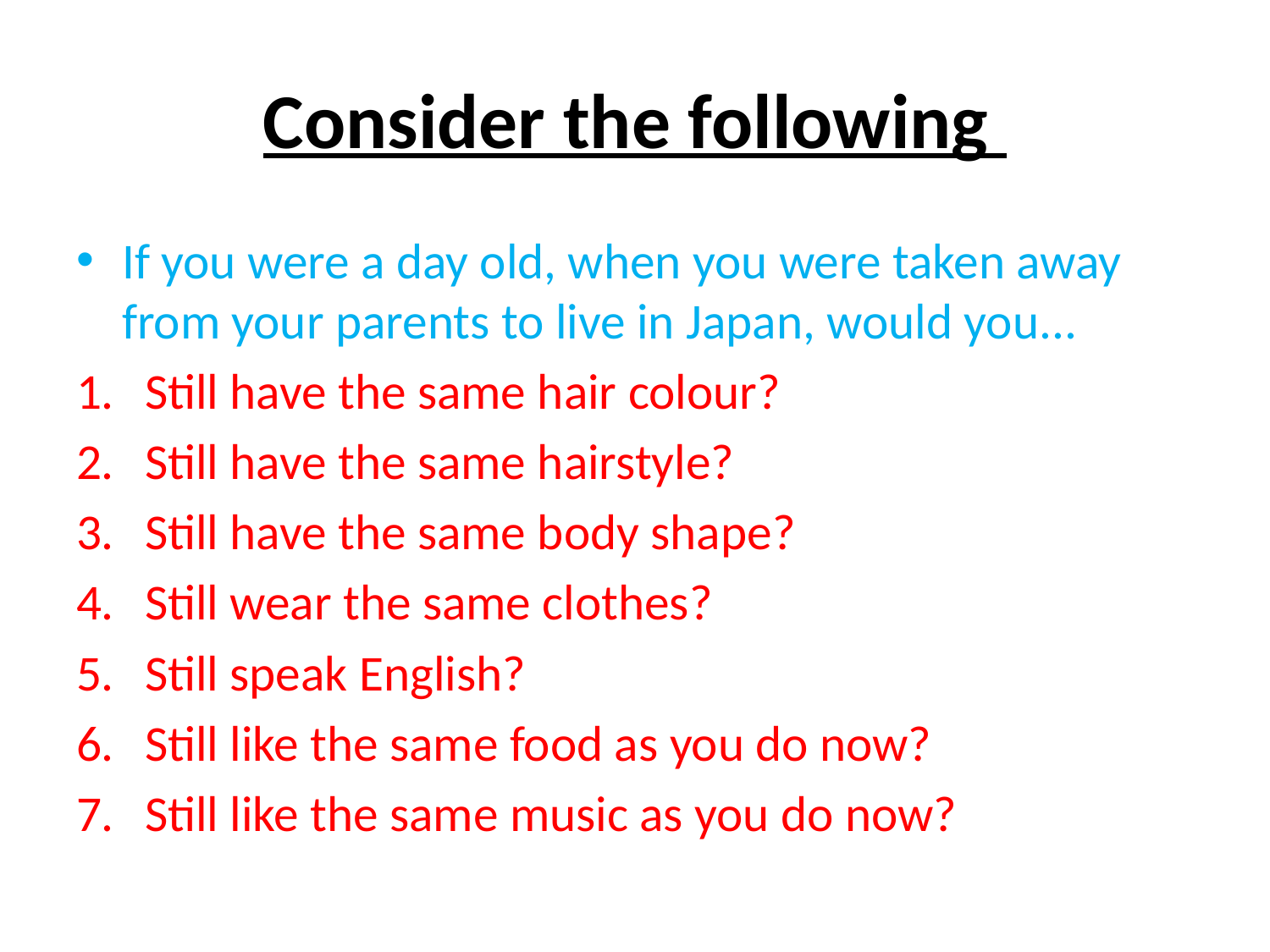

# Consider the following
If you were a day old, when you were taken away from your parents to live in Japan, would you...
Still have the same hair colour?
Still have the same hairstyle?
Still have the same body shape?
Still wear the same clothes?
Still speak English?
Still like the same food as you do now?
Still like the same music as you do now?